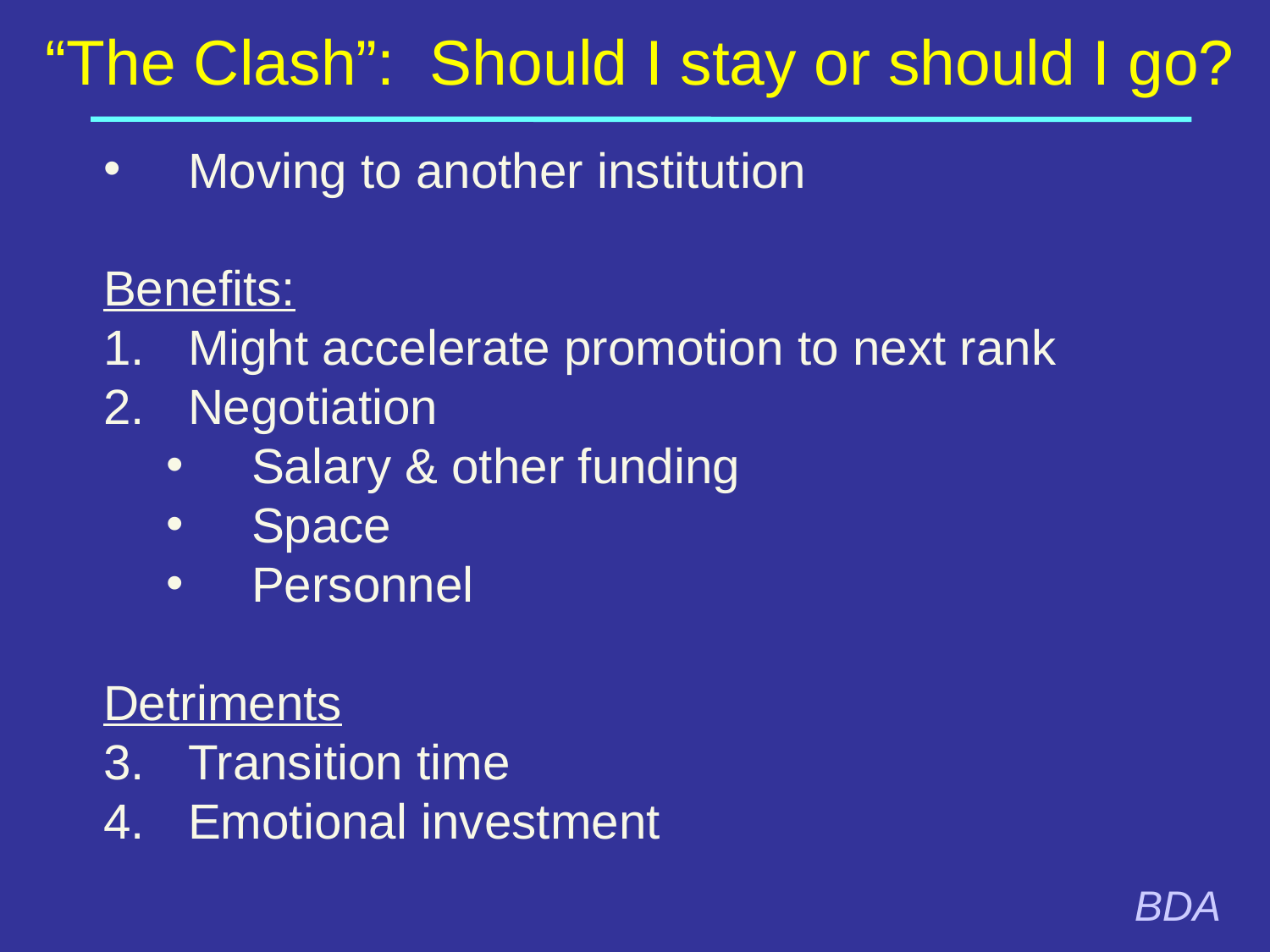

# “The Clash”:  Should I stay or should I go?

Moving to another institution

Benefits:
Might accelerate promotion to next rank
Negotiation
Salary & other funding
Space
Personnel

Detriments
Transition time
Emotional investment

BDA